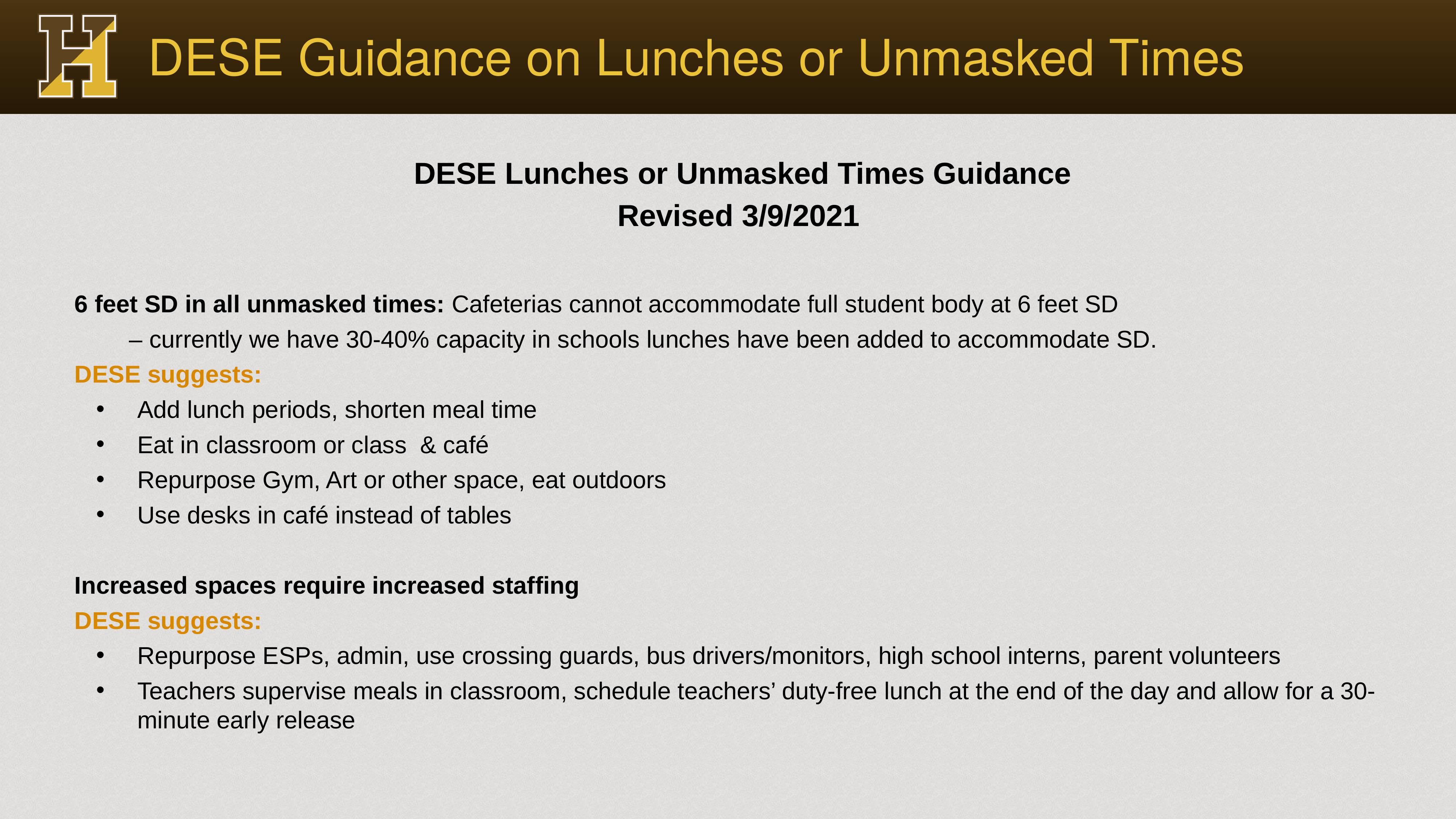

Does a district or charter school need a waiver?
10
DESE Guidance on Lunches or Unmasked Times
DESE Lunches or Unmasked Times Guidance
Revised 3/9/2021

6 feet SD in all unmasked times: Cafeterias cannot accommodate full student body at 6 feet SD
	– currently we have 30-40% capacity in schools lunches have been added to accommodate SD.
DESE suggests:
Add lunch periods, shorten meal time
Eat in classroom or class  & café
Repurpose Gym, Art or other space, eat outdoors
Use desks in café instead of tables

Increased spaces require increased staffing
DESE suggests:
Repurpose ESPs, admin, use crossing guards, bus drivers/monitors, high school interns, parent volunteers
Teachers supervise meals in classroom, schedule teachers’ duty-free lunch at the end of the day and allow for a 30-minute early release